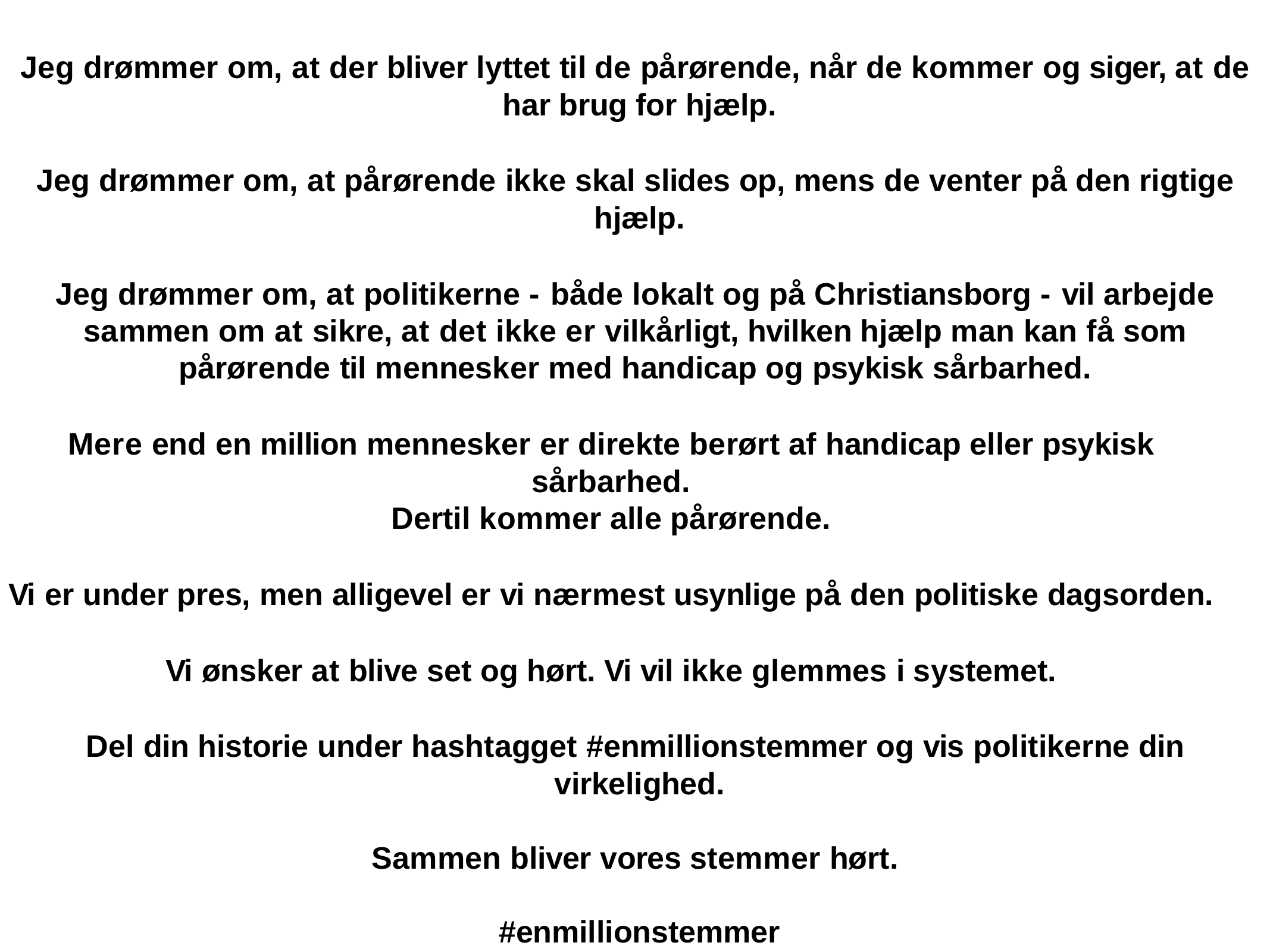

Jeg drømmer om, at der bliver lyttet til de pårørende, når de kommer og siger, at de  har brug for hjælp.

Jeg drømmer om, at pårørende ikke skal slides op, mens de venter på den rigtige  hjælp.

Jeg drømmer om, at politikerne - både lokalt og på Christiansborg - vil arbejde  sammen om at sikre, at det ikke er vilkårligt, hvilken hjælp man kan få som  pårørende til mennesker med handicap og psykisk sårbarhed.

Mere end en million mennesker er direkte berørt af handicap eller psykisk sårbarhed.
Dertil kommer alle pårørende.

Vi er under pres, men alligevel er vi nærmest usynlige på den politiske dagsorden.

Vi ønsker at blive set og hørt. Vi vil ikke glemmes i systemet.

Del din historie under hashtagget #enmillionstemmer og vis politikerne din  virkelighed.
Sammen bliver vores stemmer hørt.  #enmillionstemmer